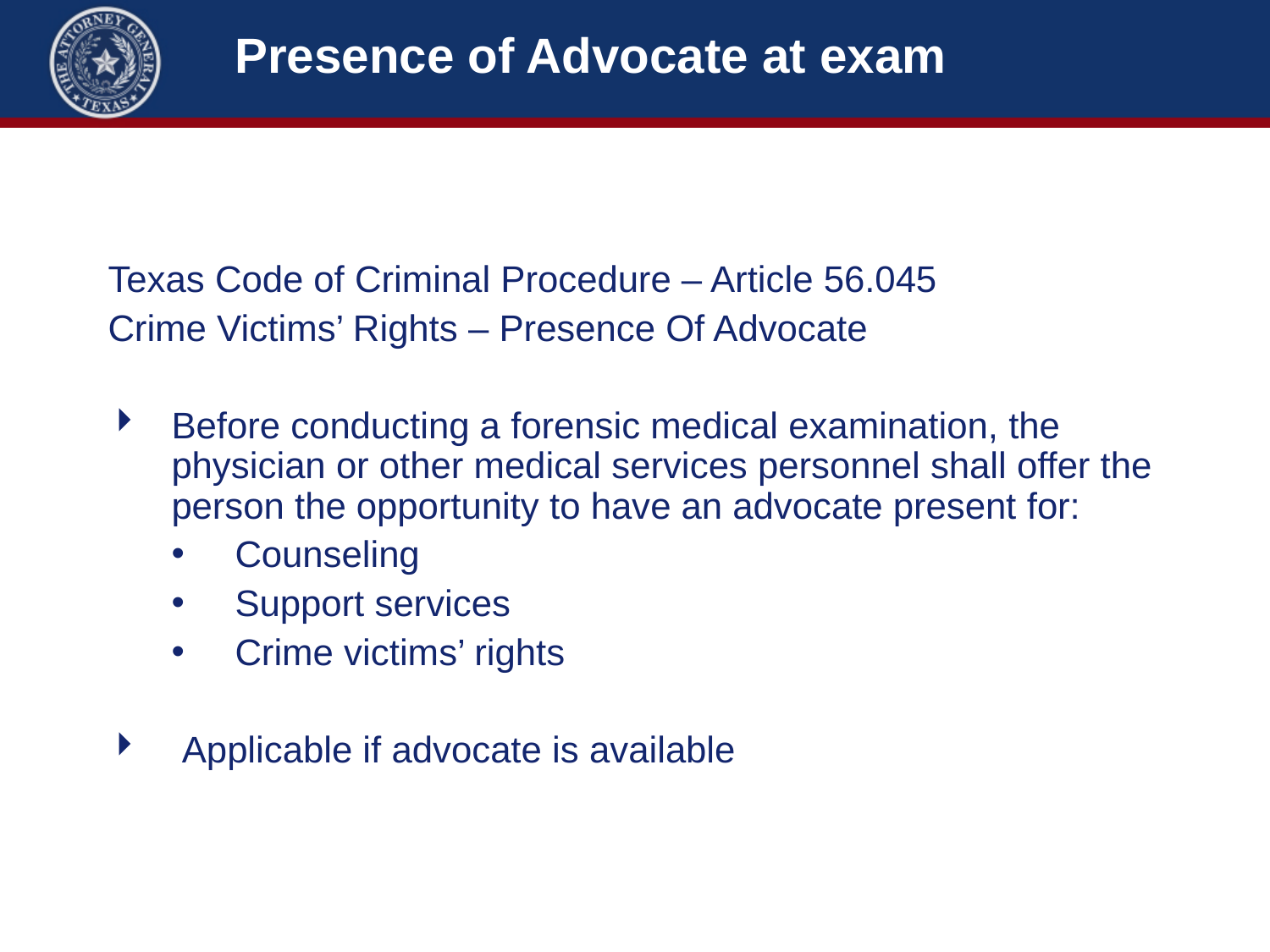

# Presence of Advocate at exam
Texas Code of Criminal Procedure – Article 56.045
Crime Victims’ Rights – Presence Of Advocate

Before conducting a forensic medical examination, the physician or other medical services personnel shall offer the person the opportunity to have an advocate present for:
Counseling
Support services
Crime victims’ rights

 Applicable if advocate is available